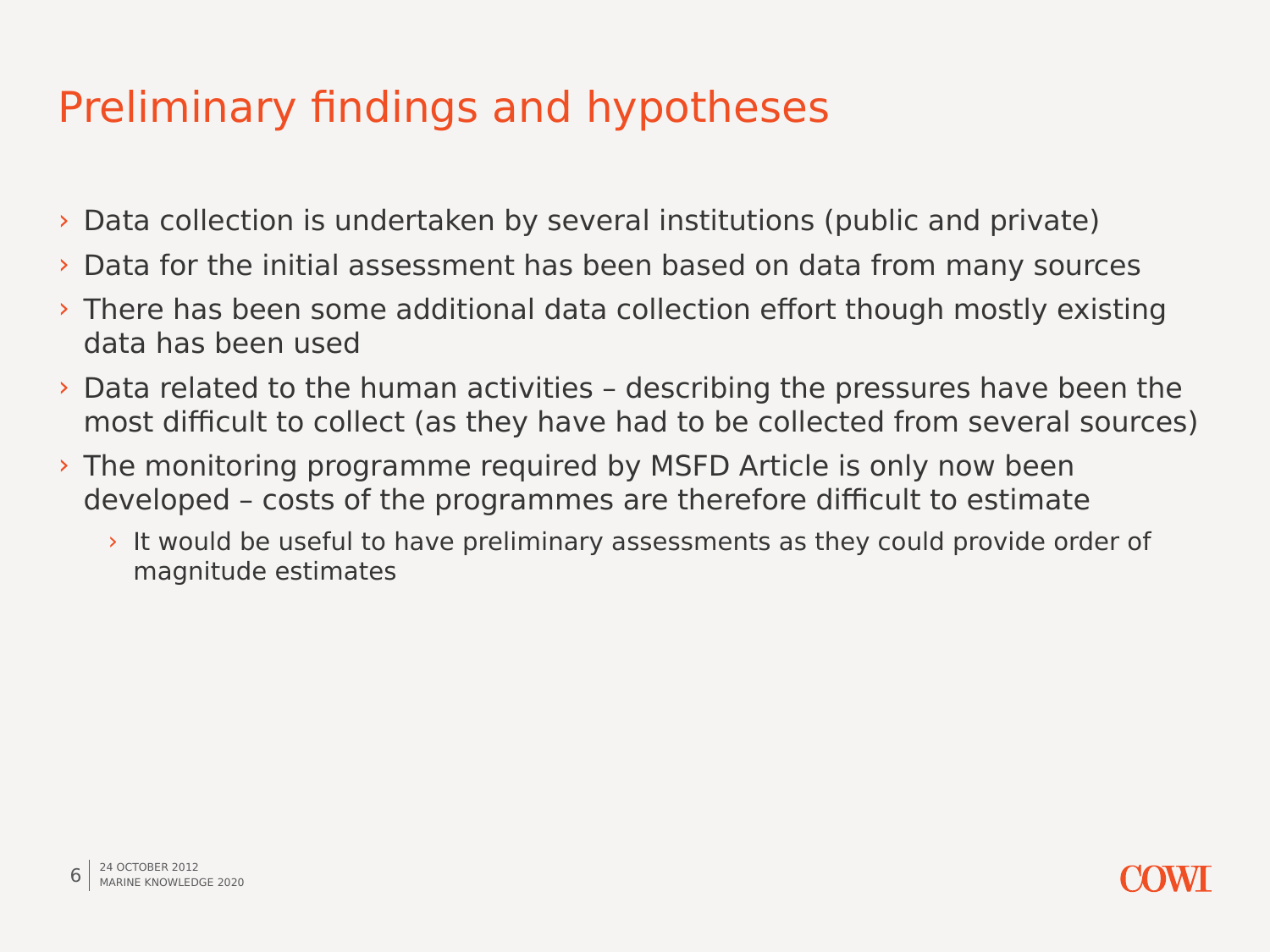

# Preliminary findings and hypotheses
Data collection is undertaken by several institutions (public and private)
Data for the initial assessment has been based on data from many sources
There has been some additional data collection effort though mostly existing data has been used
Data related to the human activities – describing the pressures have been the most difficult to collect (as they have had to be collected from several sources)
The monitoring programme required by MSFD Article is only now been developed – costs of the programmes are therefore difficult to estimate
It would be useful to have preliminary assessments as they could provide order of magnitude estimates

6
24 October 2012
Marine Knowledge 2020